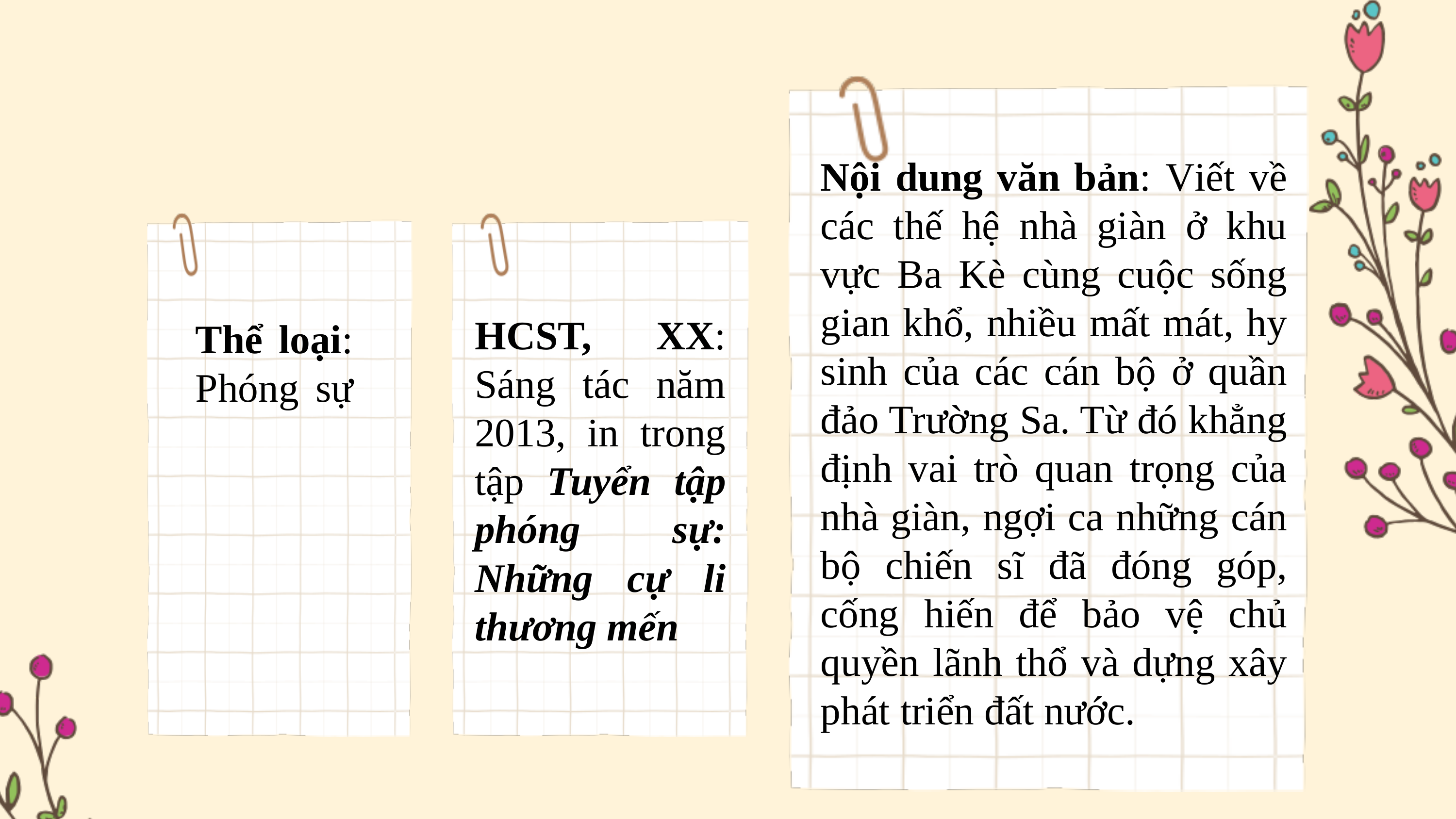

Nội dung văn bản: Viết về các thế hệ nhà giàn ở khu vực Ba Kè cùng cuộc sống gian khổ, nhiều mất mát, hy sinh của các cán bộ ở quần đảo Trường Sa. Từ đó khẳng định vai trò quan trọng của nhà giàn, ngợi ca những cán bộ chiến sĩ đã đóng góp, cống hiến để bảo vệ chủ quyền lãnh thổ và dựng xây phát triển đất nước.

HCST, XX: Sáng tác năm 2013, in trong tập Tuyển tập phóng sự: Những cự li thương mến
Thể loại: Phóng sự